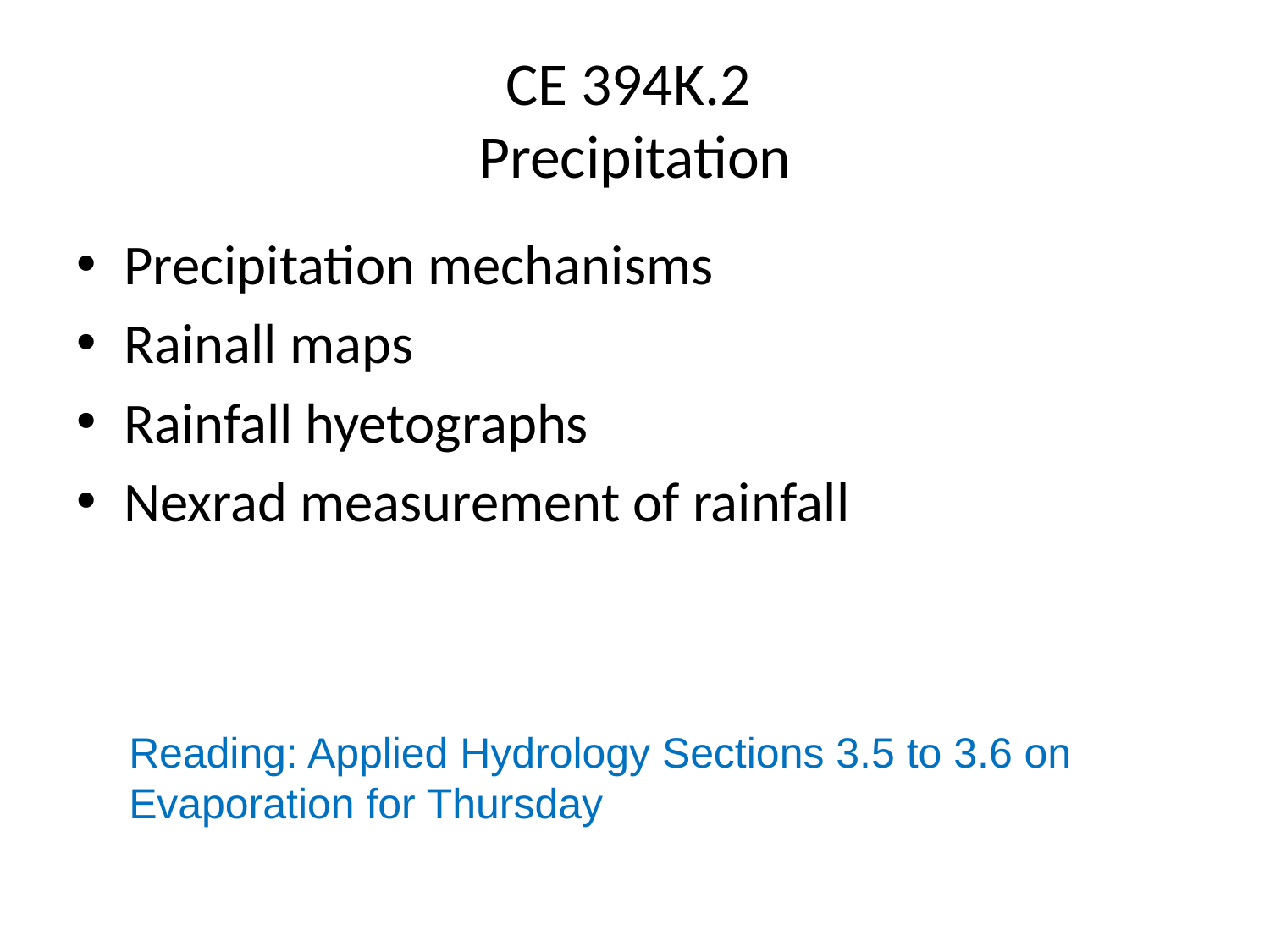

# CE 394K.2 Precipitation
Precipitation mechanisms
Rainall maps
Rainfall hyetographs
Nexrad measurement of rainfall
Reading: Applied Hydrology Sections 3.5 to 3.6 on Evaporation for Thursday